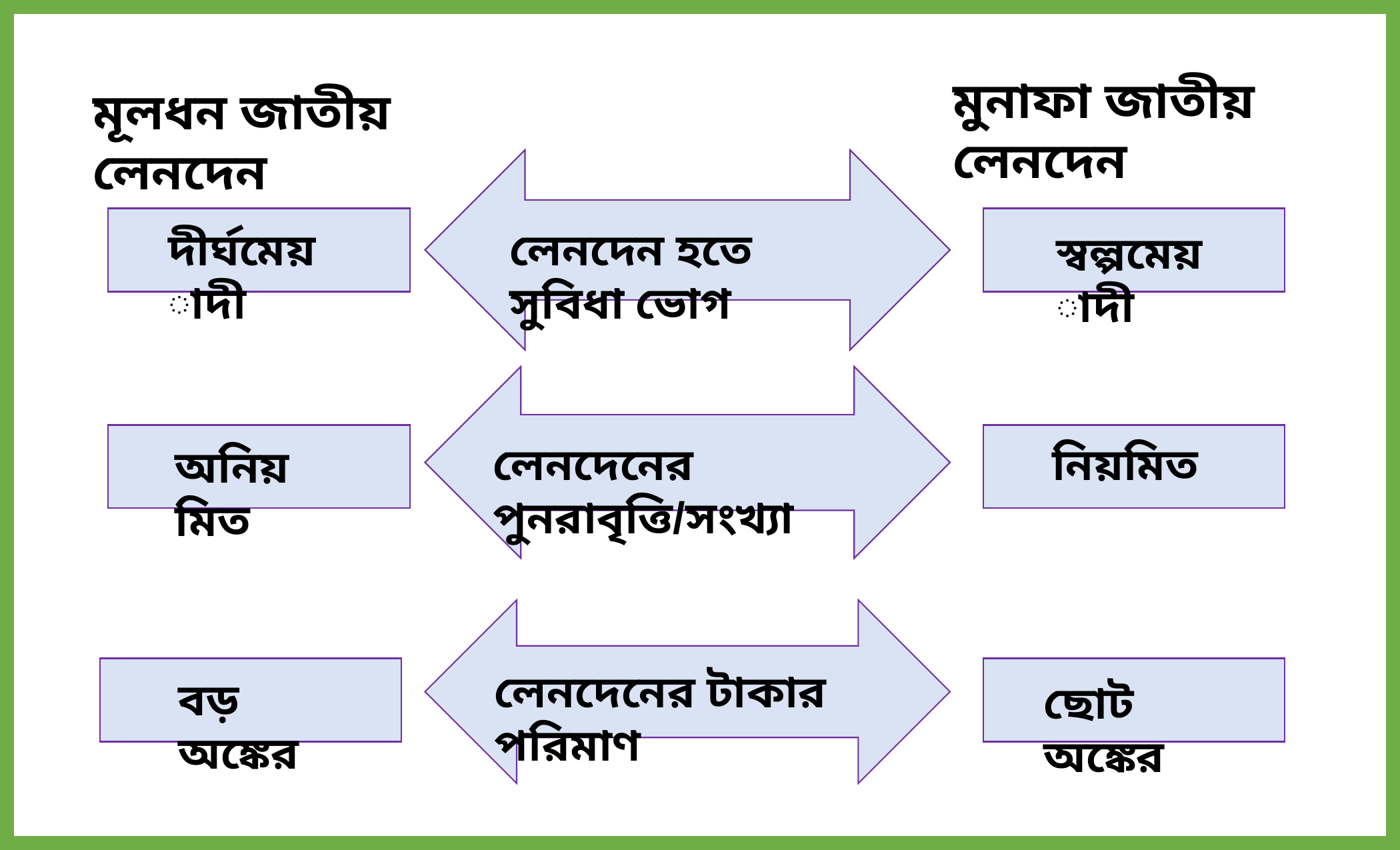

মুনাফা জাতীয় লেনদেন
মূলধন জাতীয় লেনদেন

লেনদেন হতে সুবিধা ভোগ

দীর্ঘমেয়াদী

স্বল্পমেয়াদী

লেনদেনের পুনরাবৃত্তি/সংখ্যা

অনিয়মিত

নিয়মিত

লেনদেনের টাকার পরিমাণ

বড় অঙ্কের

ছোট অঙ্কের